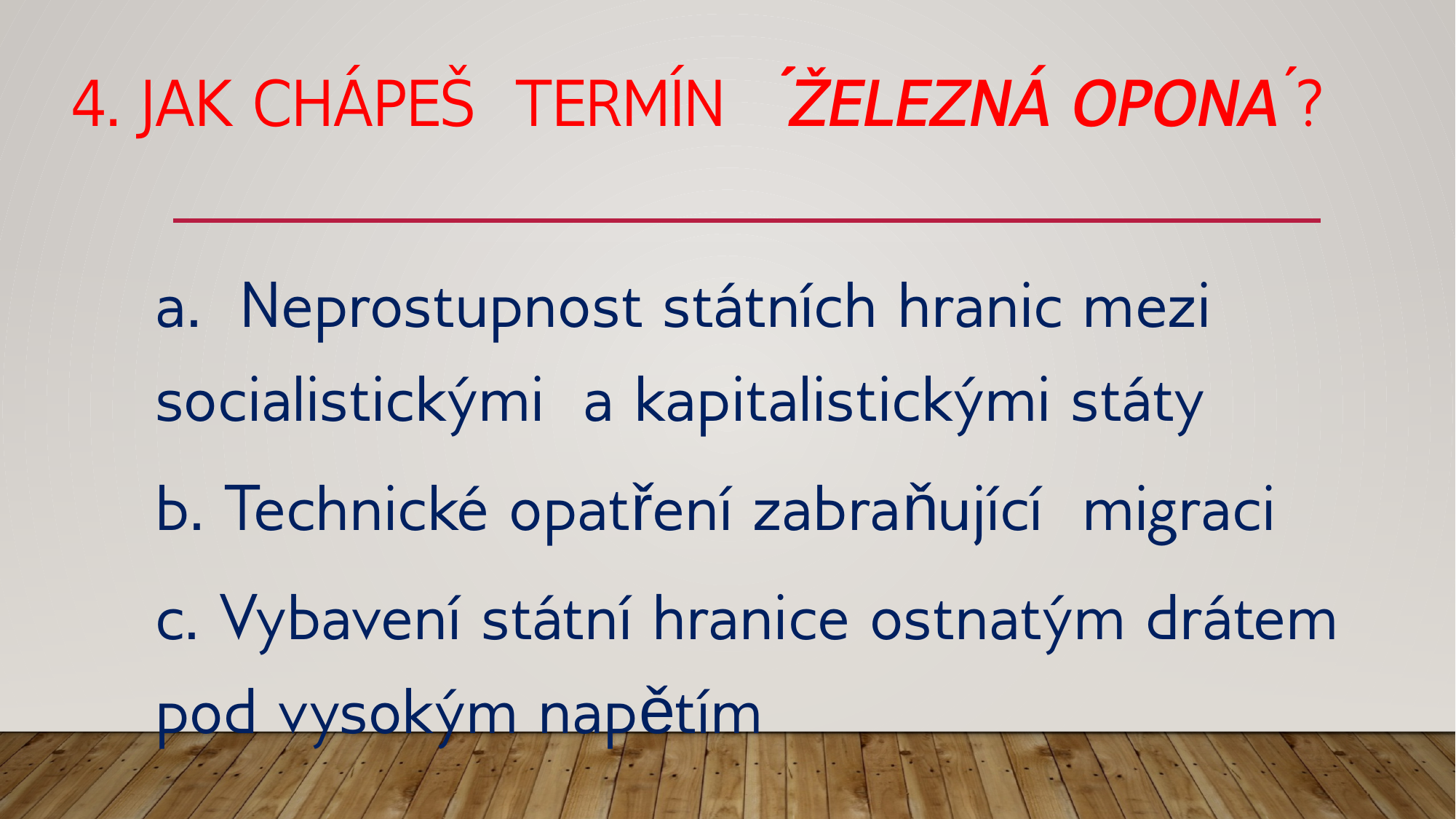

# 4. Jak chápeš  termín   ́Železná opona ́?
a.  Neprostupnost státních hranic mezi 	socialistickými 	a kapitalistickými státy
b. Technické opatření zabraňující  migraci
c. Vybavení státní hranice ostnatým drátem pod vysokým napětím